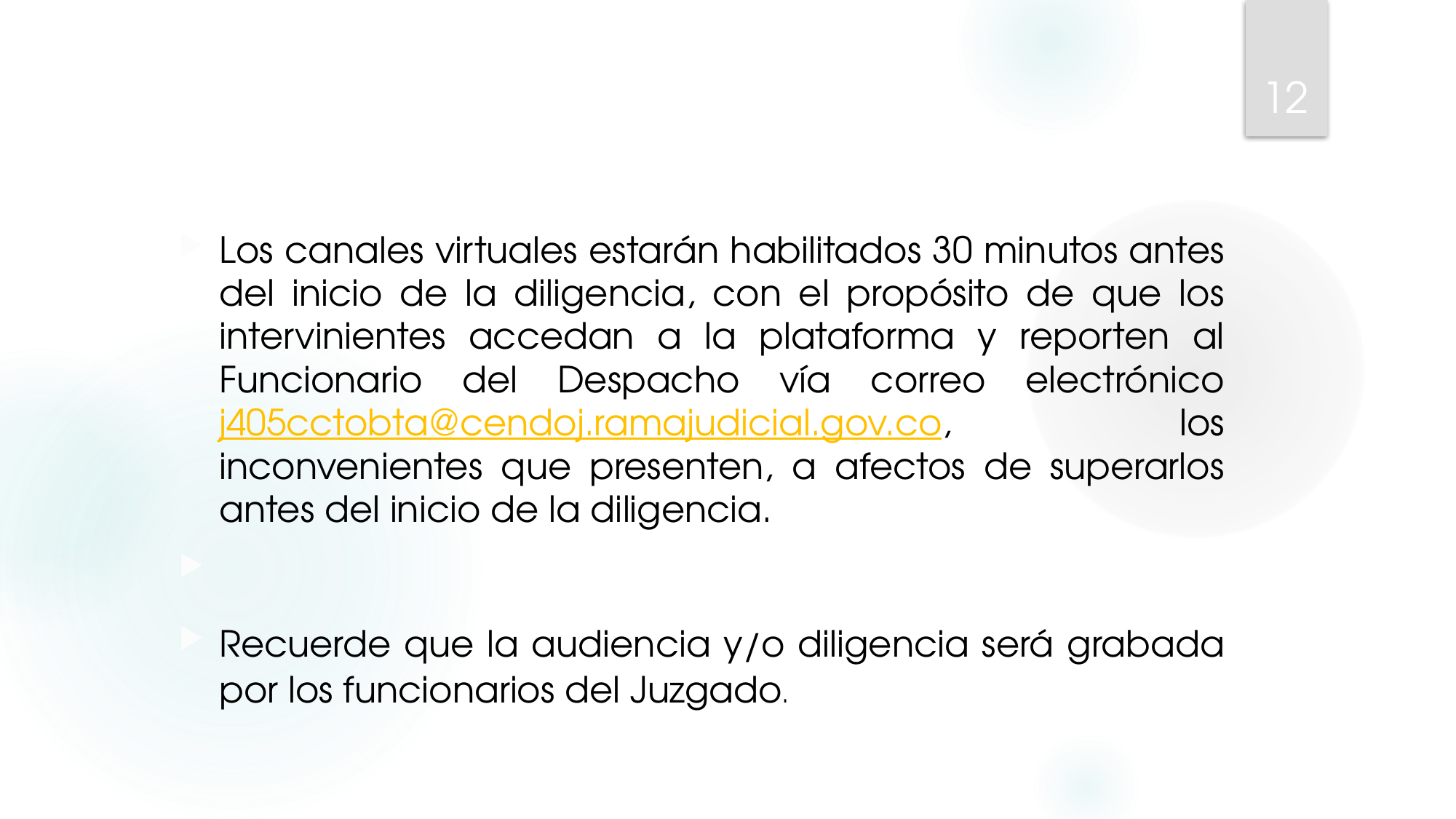

12
Los canales virtuales estarán habilitados 30 minutos antes del inicio de la diligencia, con el propósito de que los intervinientes accedan a la plataforma y reporten al Funcionario del Despacho vía correo electrónico j405cctobta@cendoj.ramajudicial.gov.co, los inconvenientes que presenten, a afectos de superarlos antes del inicio de la diligencia.

Recuerde que la audiencia y/o diligencia será grabada por los funcionarios del Juzgado.